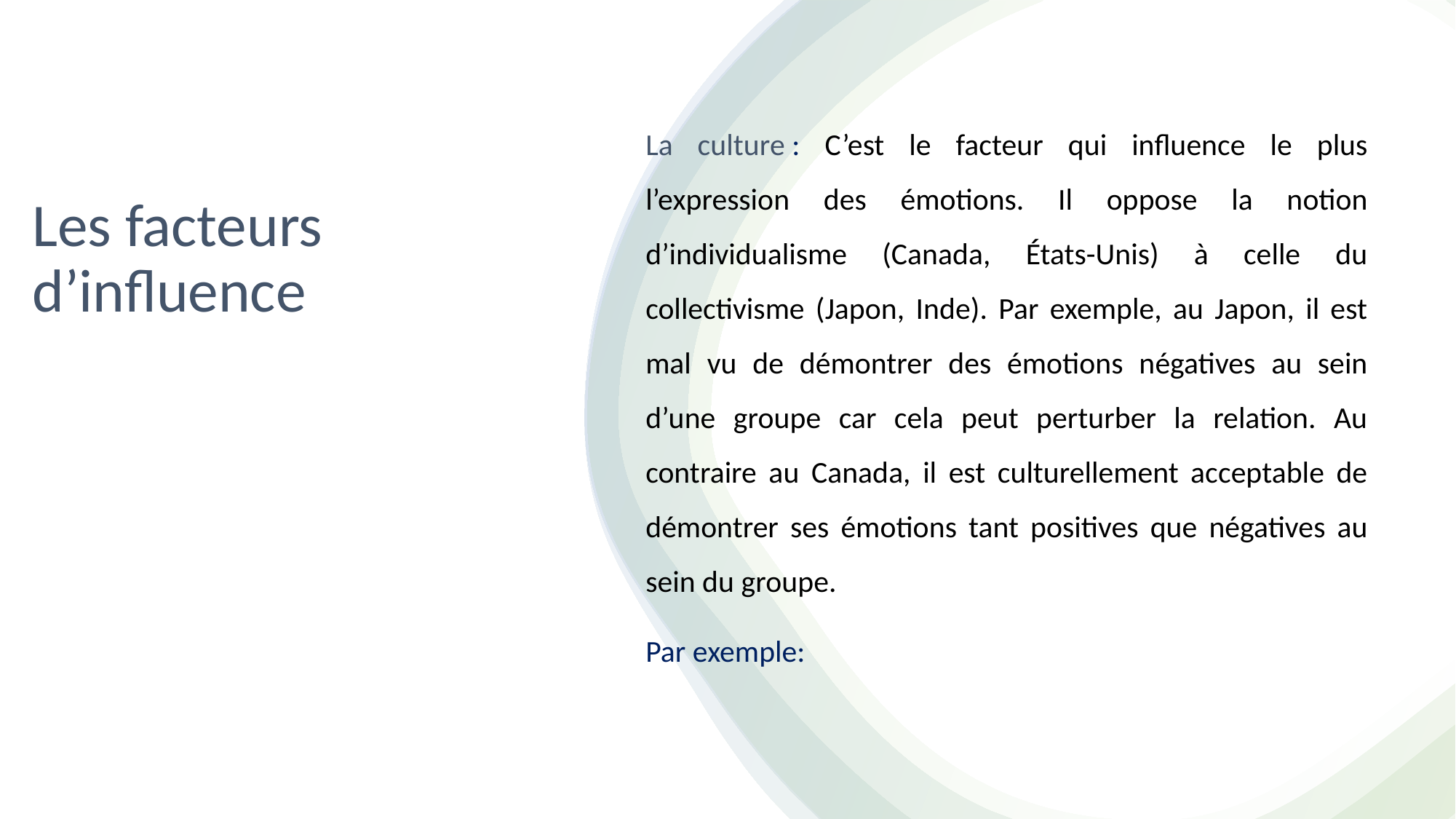

La culture : C’est le facteur qui influence le plus l’expression des émotions. Il oppose la notion d’individualisme (Canada, États-Unis) à celle du collectivisme (Japon, Inde). Par exemple, au Japon, il est mal vu de démontrer des émotions négatives au sein d’une groupe car cela peut perturber la relation. Au contraire au Canada, il est culturellement acceptable de démontrer ses émotions tant positives que négatives au sein du groupe.
Par exemple:

# Les facteurs d’influence